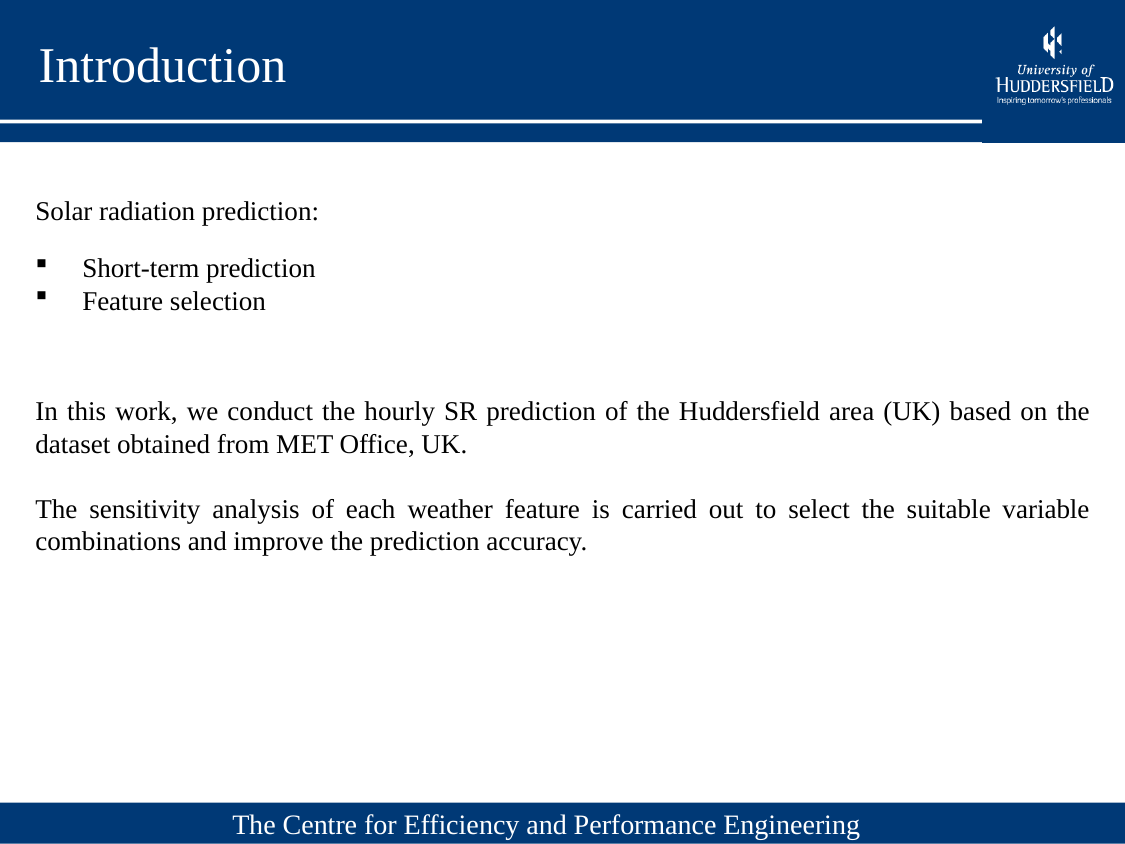

Introduction
Solar radiation prediction:

Short-term prediction
Feature selection
In this work, we conduct the hourly SR prediction of the Huddersfield area (UK) based on the dataset obtained from MET Office, UK.

The sensitivity analysis of each weather feature is carried out to select the suitable variable combinations and improve the prediction accuracy.